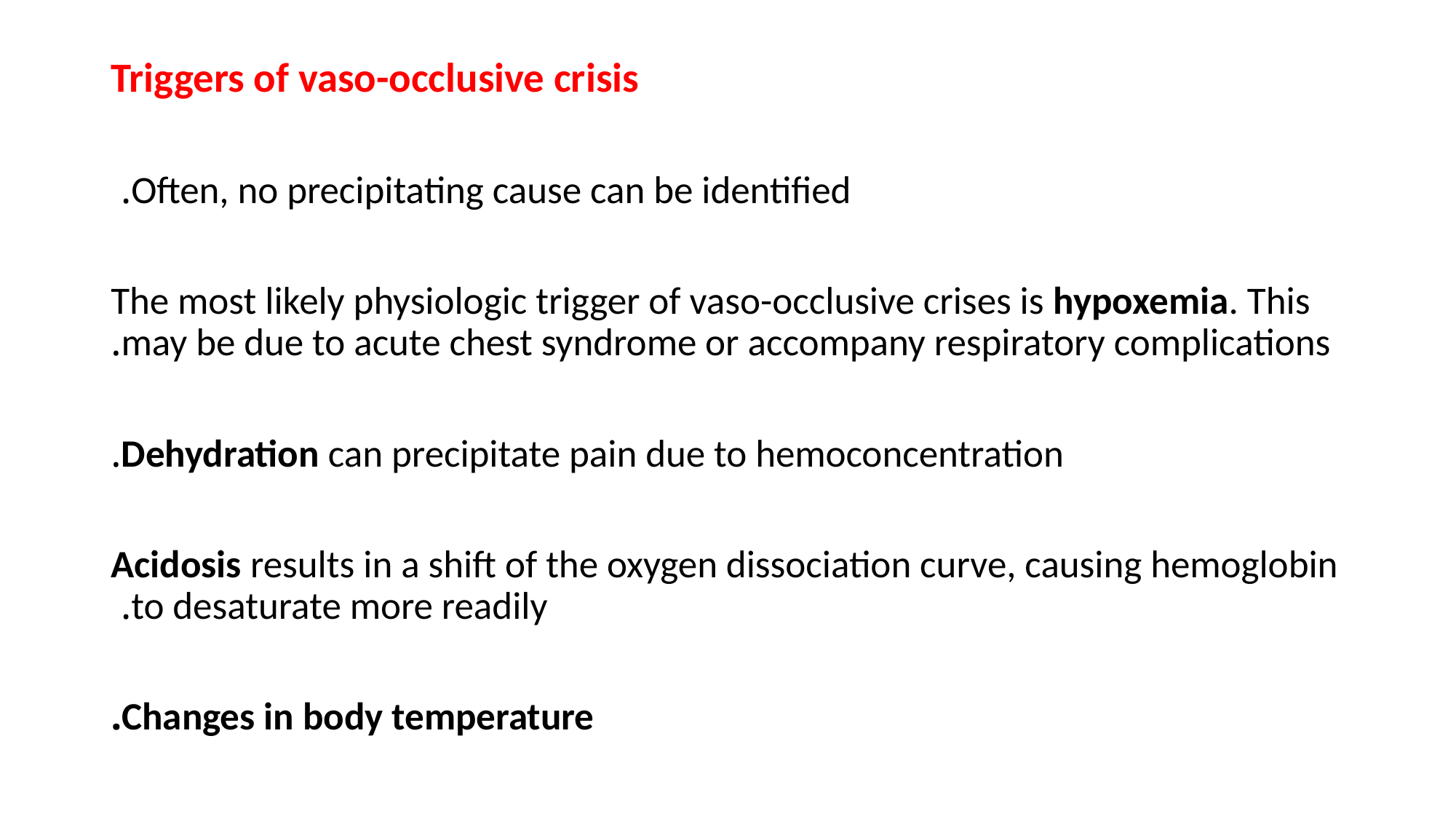

Triggers of vaso-occlusive crisis

Often, no precipitating cause can be identified.

The most likely physiologic trigger of vaso-occlusive crises is hypoxemia. This may be due to acute chest syndrome or accompany respiratory complications.

Dehydration can precipitate pain due to hemoconcentration.

Acidosis results in a shift of the oxygen dissociation curve, causing hemoglobin to desaturate more readily.

Changes in body temperature.